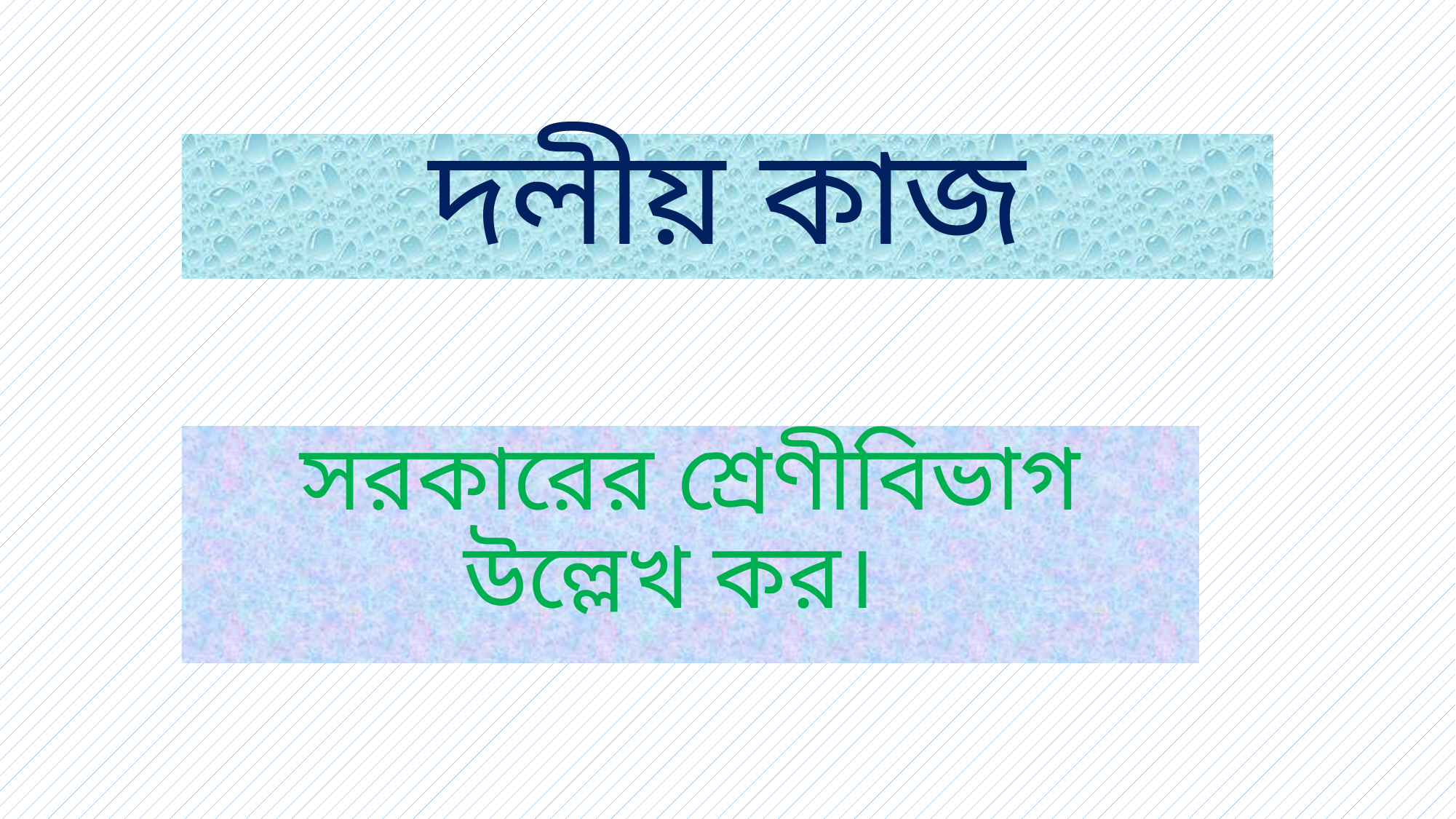

# দলীয় কাজ
সরকারের শ্রেণীবিভাগ উল্লেখ কর।